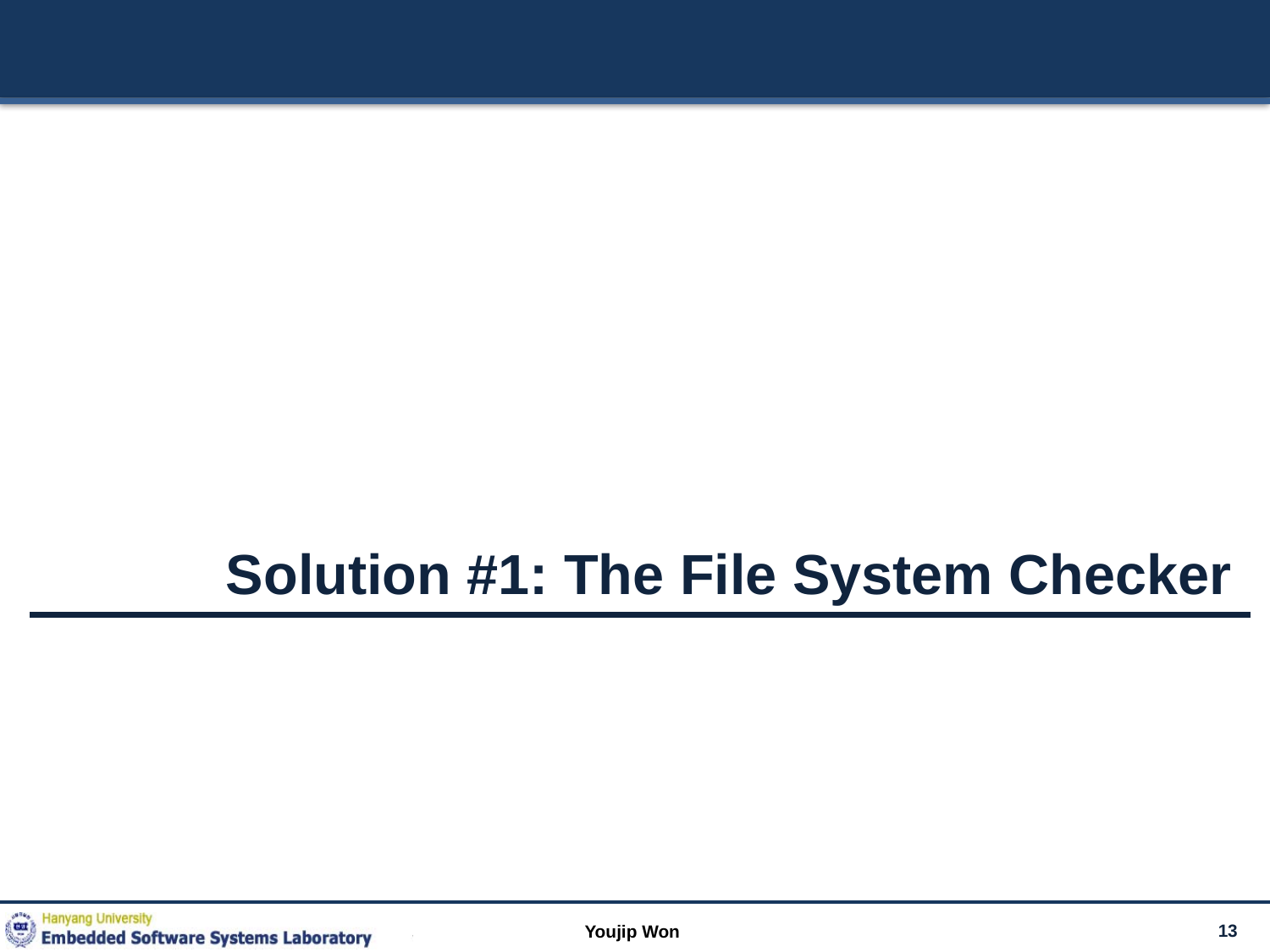

Solution #1: The File System Checker
Youjip Won
13